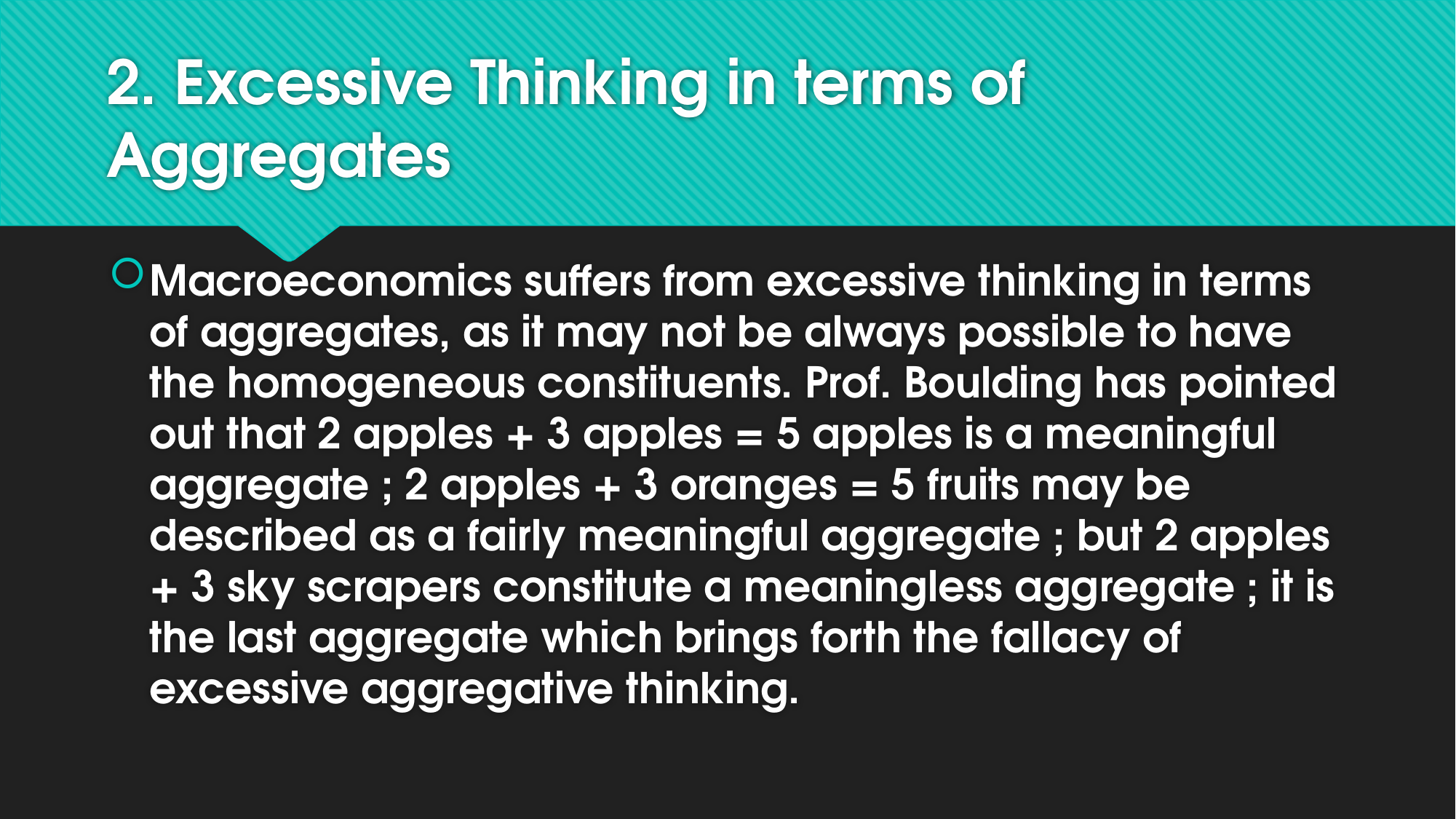

# 2. Excessive Thinking in terms of Aggregates
Macroeconomics suffers from excessive thinking in terms of aggregates, as it may not be always possible to have the homogeneous constituents. Prof. Boulding has pointed out that 2 apples + 3 apples = 5 apples is a meaningful aggregate ; 2 apples + 3 oranges = 5 fruits may be described as a fairly meaningful aggregate ; but 2 apples + 3 sky scrapers constitute a meaningless aggregate ; it is the last aggregate which brings forth the fallacy of excessive aggregative thinking.